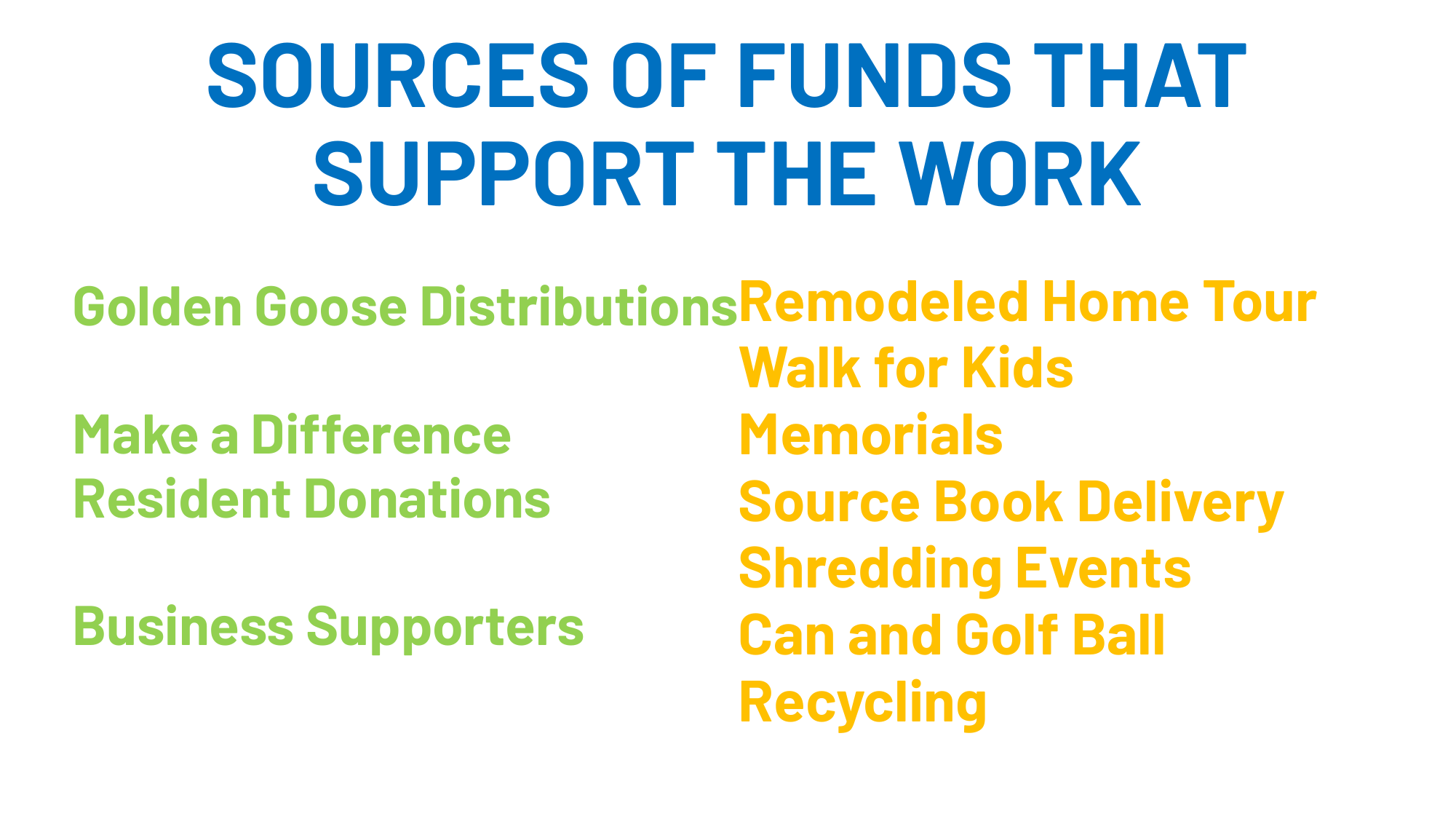

# SOURCES OF FUNDS THAT SUPPORT THE WORK

Golden Goose Distributions

Make a Difference
Resident Donations

Business Supporters

Remodeled Home Tour
Walk for Kids
Memorials
Source Book Delivery
Shredding Events
Can and Golf Ball
Recycling